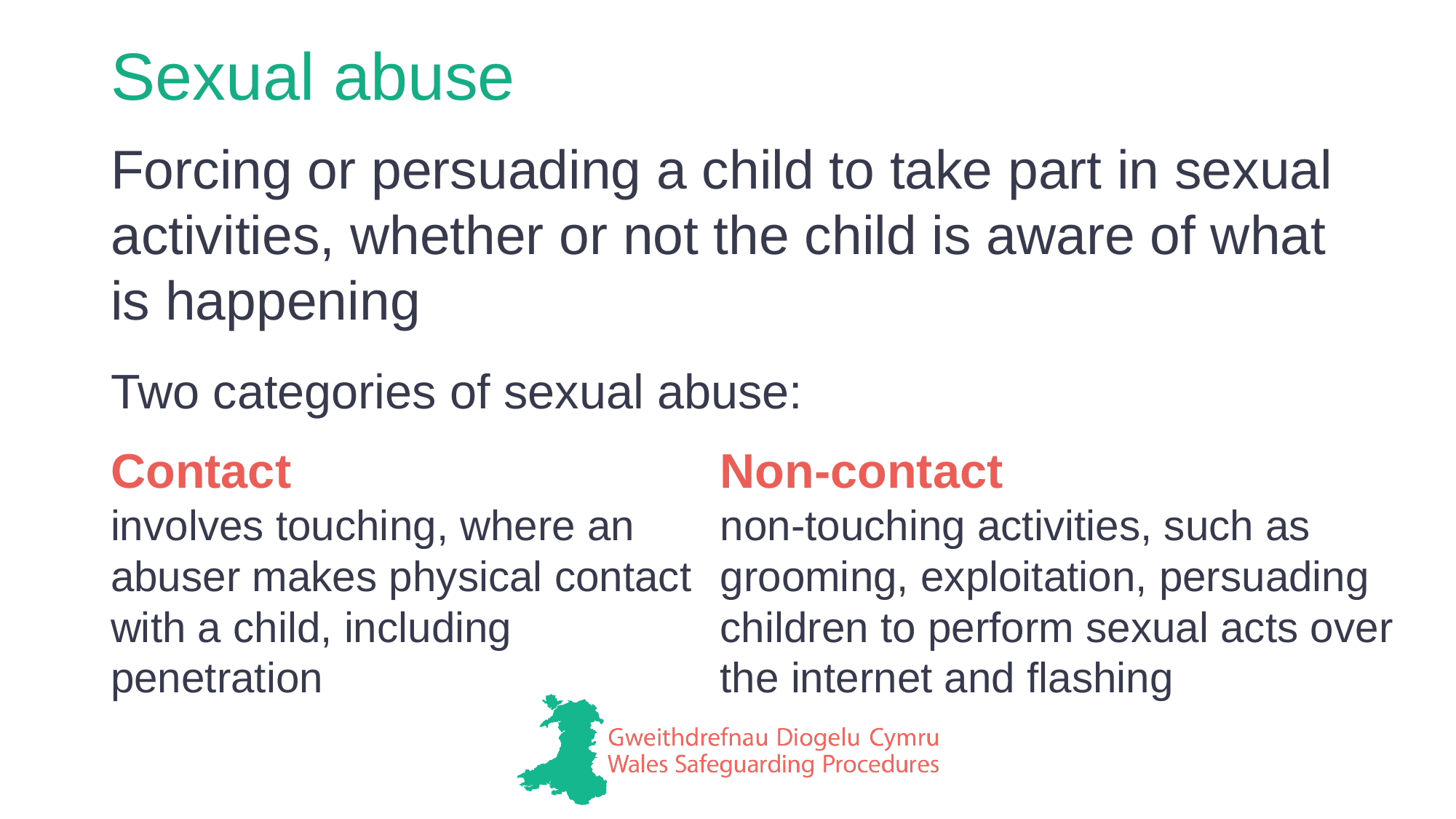

# Sexual abuse
Forcing or persuading a child to take part in sexual activities, whether or not the child is aware of what
is happening

Two categories of sexual abuse:
Contact
involves touching, where an abuser makes physical contact with a child, including penetration
Non-contact
non-touching activities, such as grooming, exploitation, persuading children to perform sexual acts over the internet and flashing